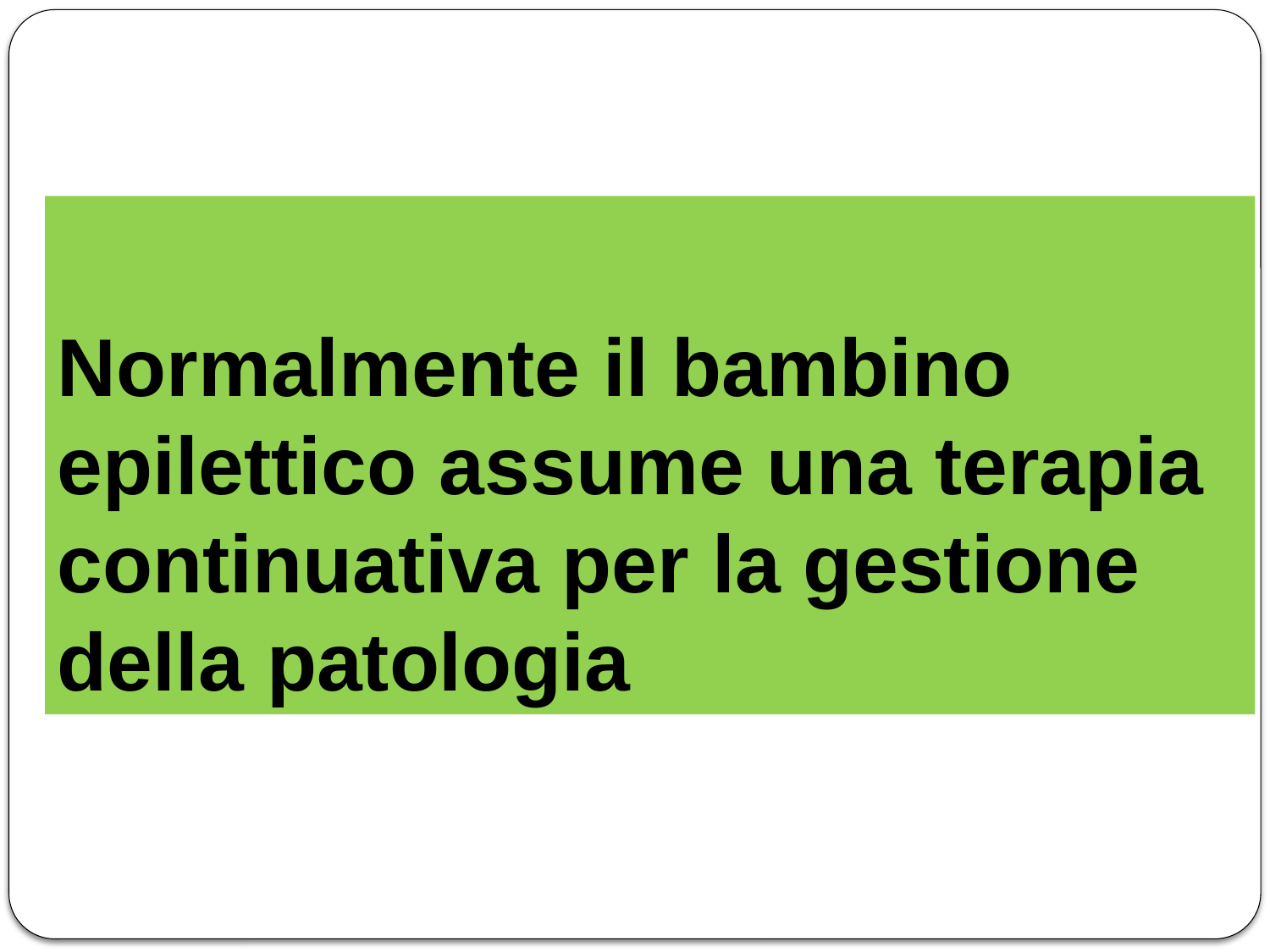

#

Normalmente il bambino epilettico assume una terapia continuativa per la gestione della patologia